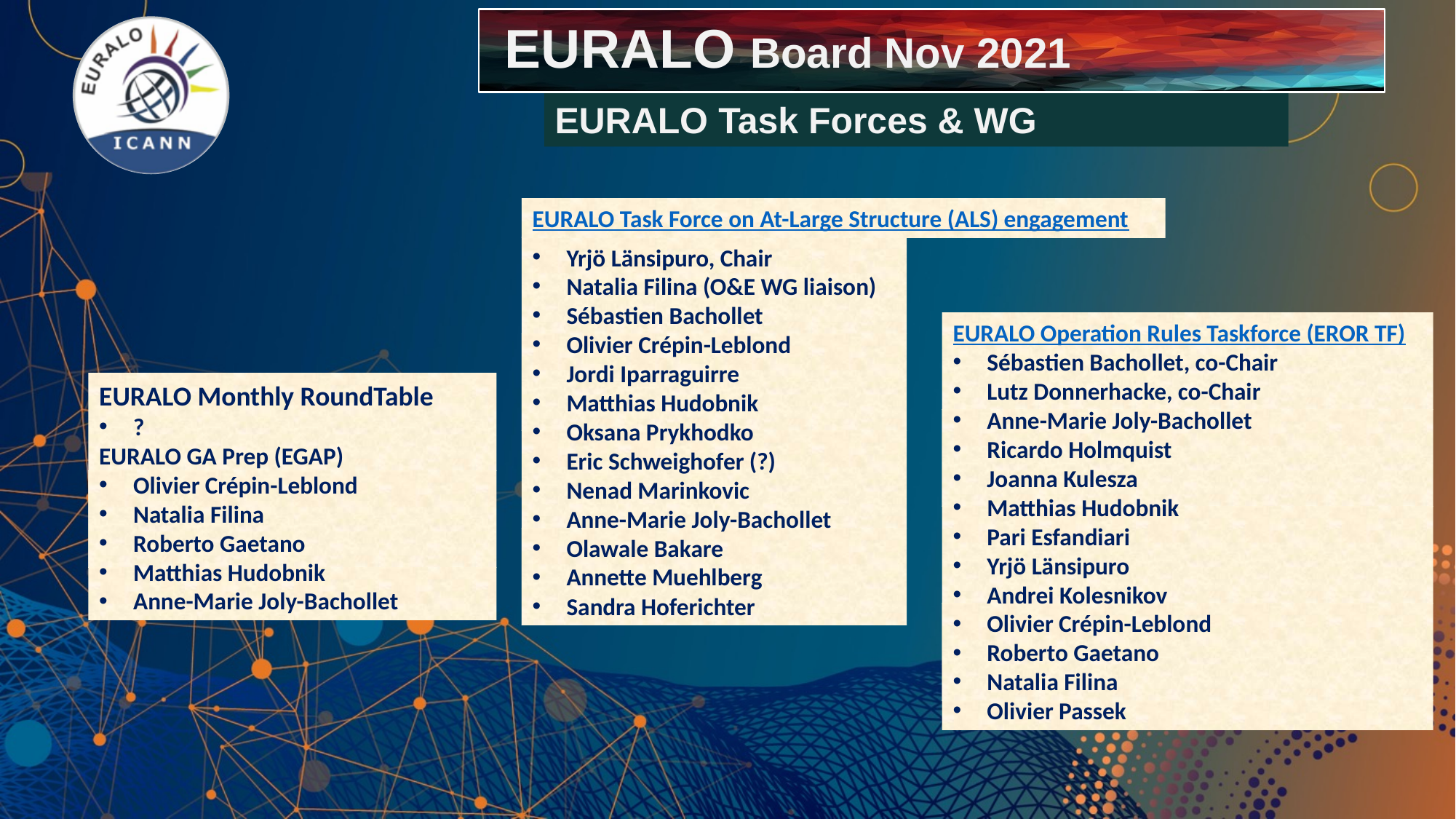

EURALO Board Nov 2021
EURALO Task Forces & WG
EURALO Task Force on At-Large Structure (ALS) engagement
Yrjö Länsipuro, Chair
Natalia Filina (O&E WG liaison)
Sébastien Bachollet
Olivier Crépin-Leblond
Jordi Iparraguirre
Matthias Hudobnik
Oksana Prykhodko
Eric Schweighofer (?)
Nenad Marinkovic
Anne-Marie Joly-Bachollet
Olawale Bakare
Annette Muehlberg
Sandra Hoferichter
EURALO Operation Rules Taskforce (EROR TF)
Sébastien Bachollet, co-Chair
Lutz Donnerhacke, co-Chair
Anne-Marie Joly-Bachollet
Ricardo Holmquist
Joanna Kulesza
Matthias Hudobnik
Pari Esfandiari
Yrjö Länsipuro
Andrei Kolesnikov
Olivier Crépin-Leblond
Roberto Gaetano
Natalia Filina
Olivier Passek
EURALO Monthly RoundTable
?
EURALO GA Prep (EGAP)
Olivier Crépin-Leblond
Natalia Filina
Roberto Gaetano
Matthias Hudobnik
Anne-Marie Joly-Bachollet